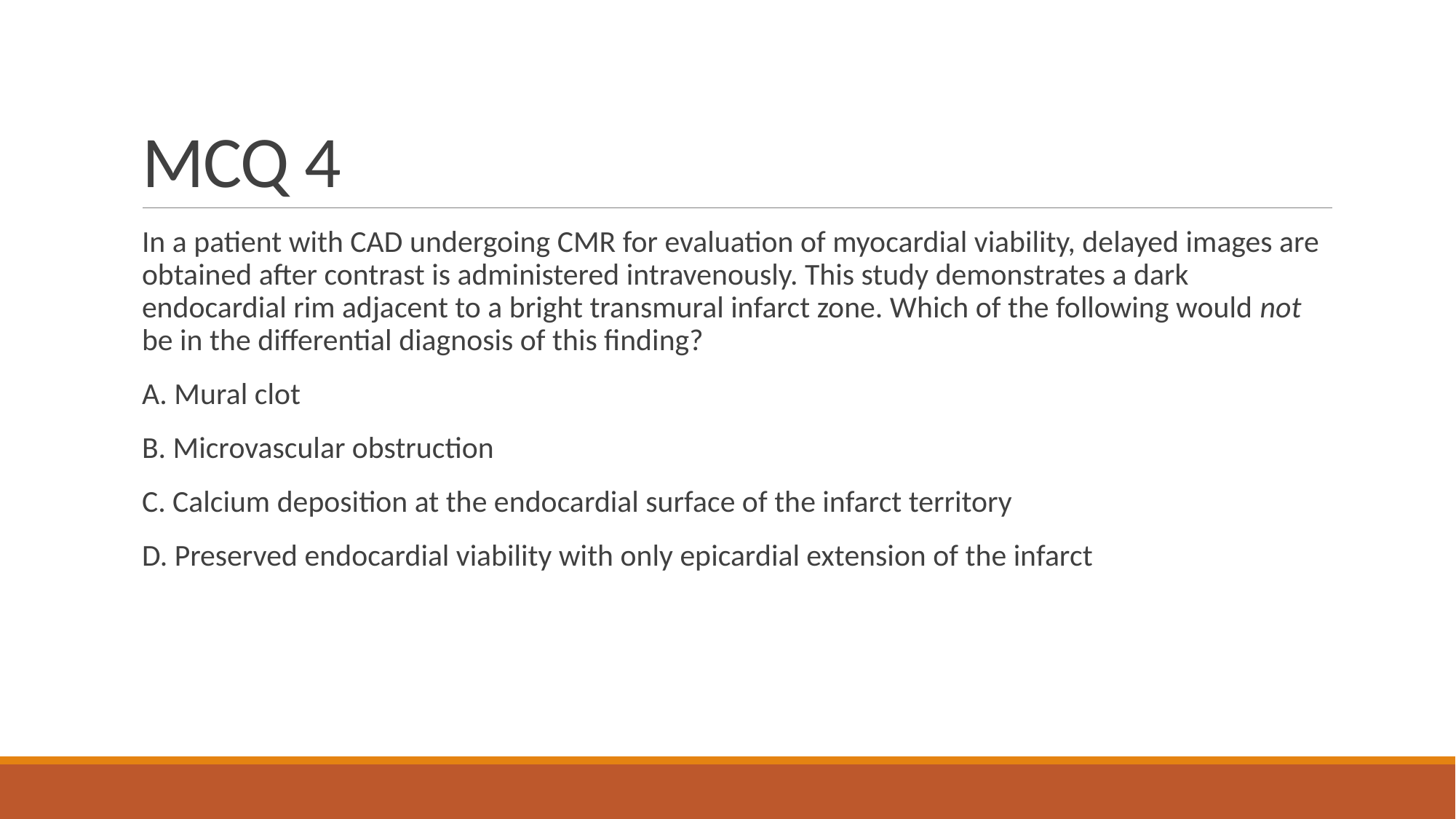

# MCQ 4
In a patient with CAD undergoing CMR for evaluation of myocardial viability, delayed images are obtained after contrast is administered intravenously. This study demonstrates a dark endocardial rim adjacent to a bright transmural infarct zone. Which of the following would not be in the differential diagnosis of this finding?
A. Mural clot
B. Microvascular obstruction
C. Calcium deposition at the endocardial surface of the infarct territory
D. Preserved endocardial viability with only epicardial extension of the infarct